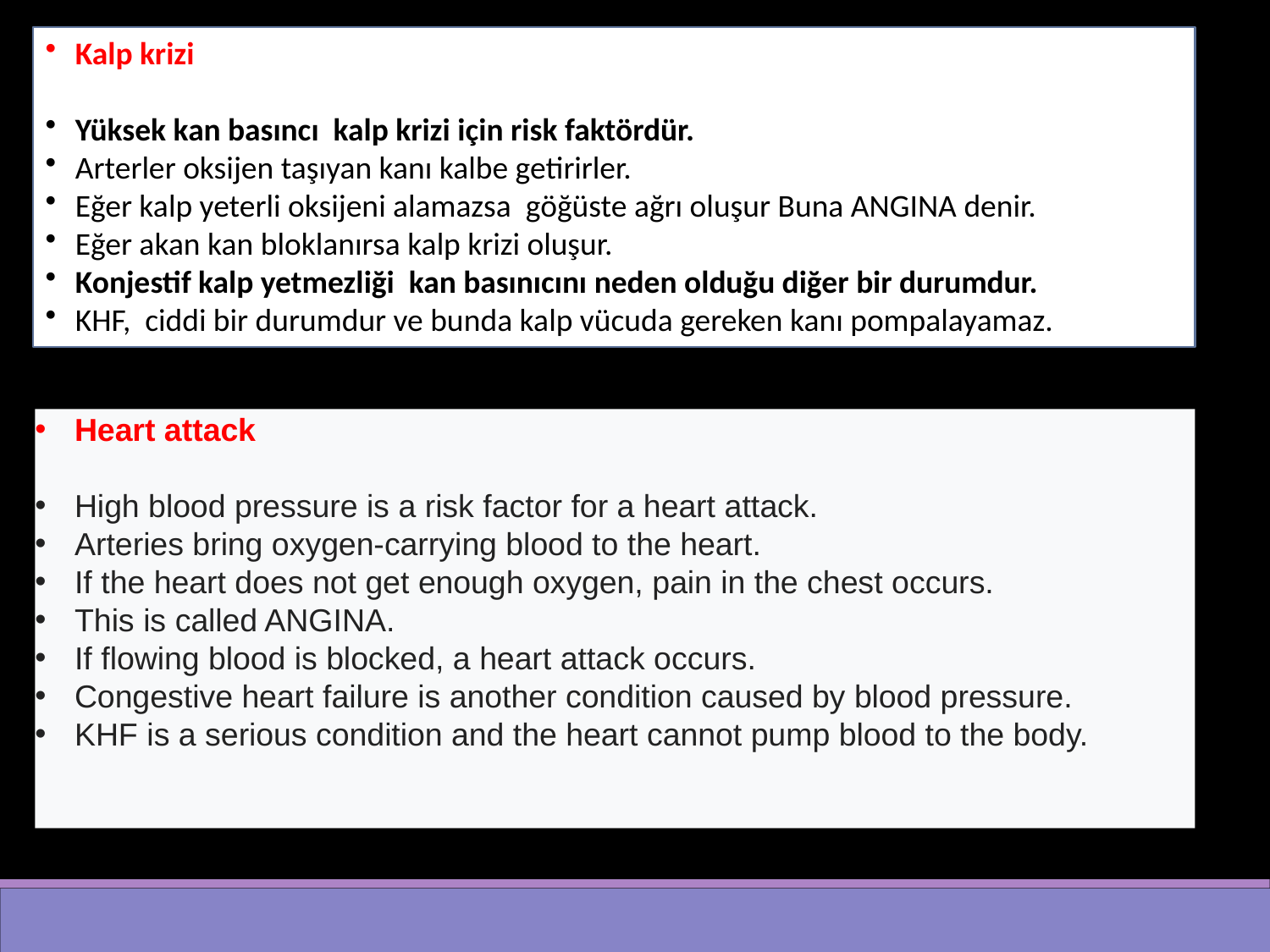

Kalp krizi

Yüksek kan basıncı  kalp krizi için risk faktördür.
Arterler oksijen taşıyan kanı kalbe getirirler.
Eğer kalp yeterli oksijeni alamazsa  göğüste ağrı oluşur Buna ANGINA denir.
Eğer akan kan bloklanırsa kalp krizi oluşur.
Konjestif kalp yetmezliği  kan basınıcını neden olduğu diğer bir durumdur.
KHF,  ciddi bir durumdur ve bunda kalp vücuda gereken kanı pompalayamaz.

Heart attack

High blood pressure is a risk factor for a heart attack.
Arteries bring oxygen-carrying blood to the heart.
If the heart does not get enough oxygen, pain in the chest occurs.
This is called ANGINA.
If flowing blood is blocked, a heart attack occurs.
Congestive heart failure is another condition caused by blood pressure.
KHF is a serious condition and the heart cannot pump blood to the body.